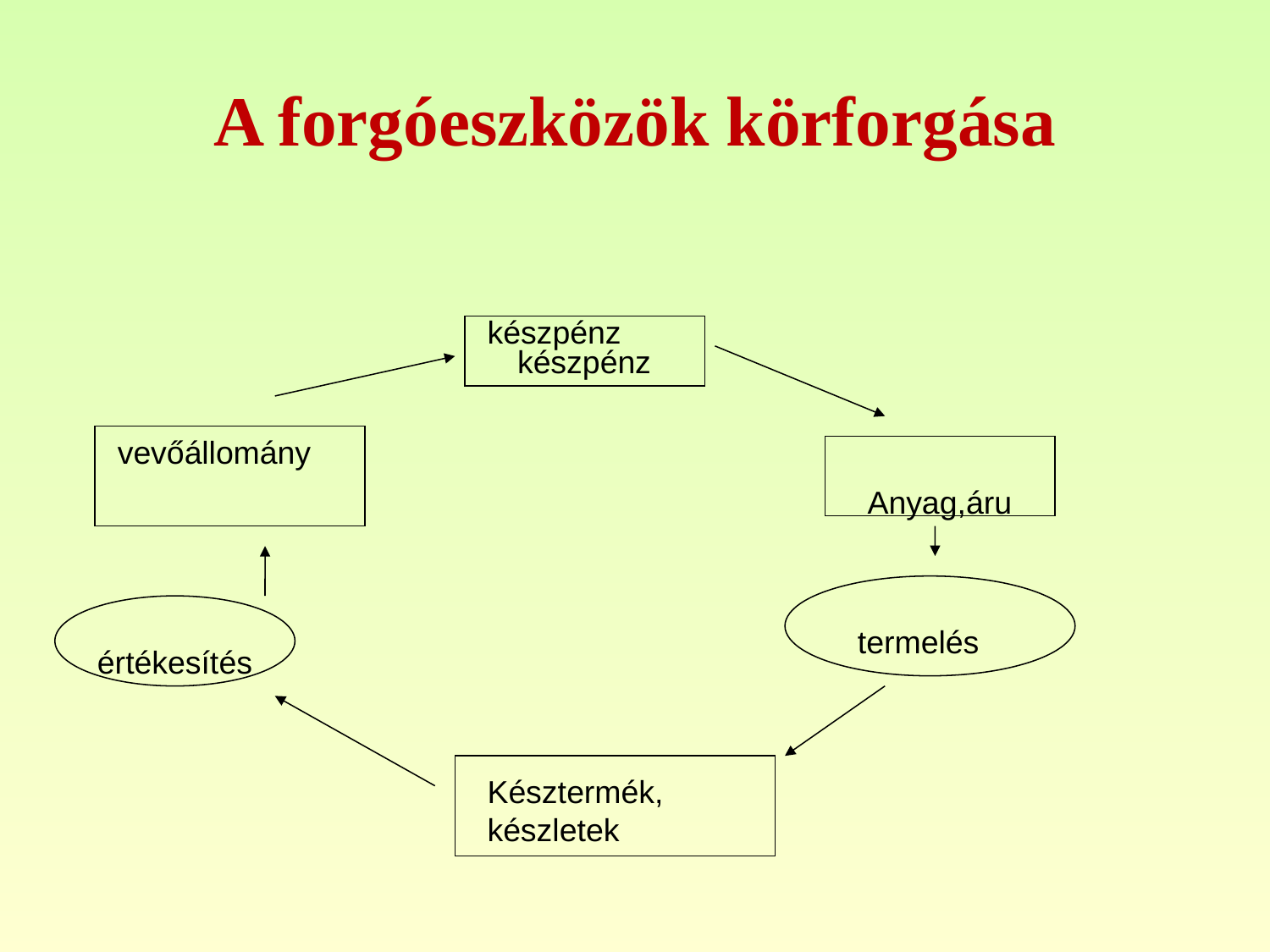

# A forgóeszközök körforgása
készpénz

készpénz

vevőállomány

Anyag,áru

termelés
értékesítés

Késztermék, készletek